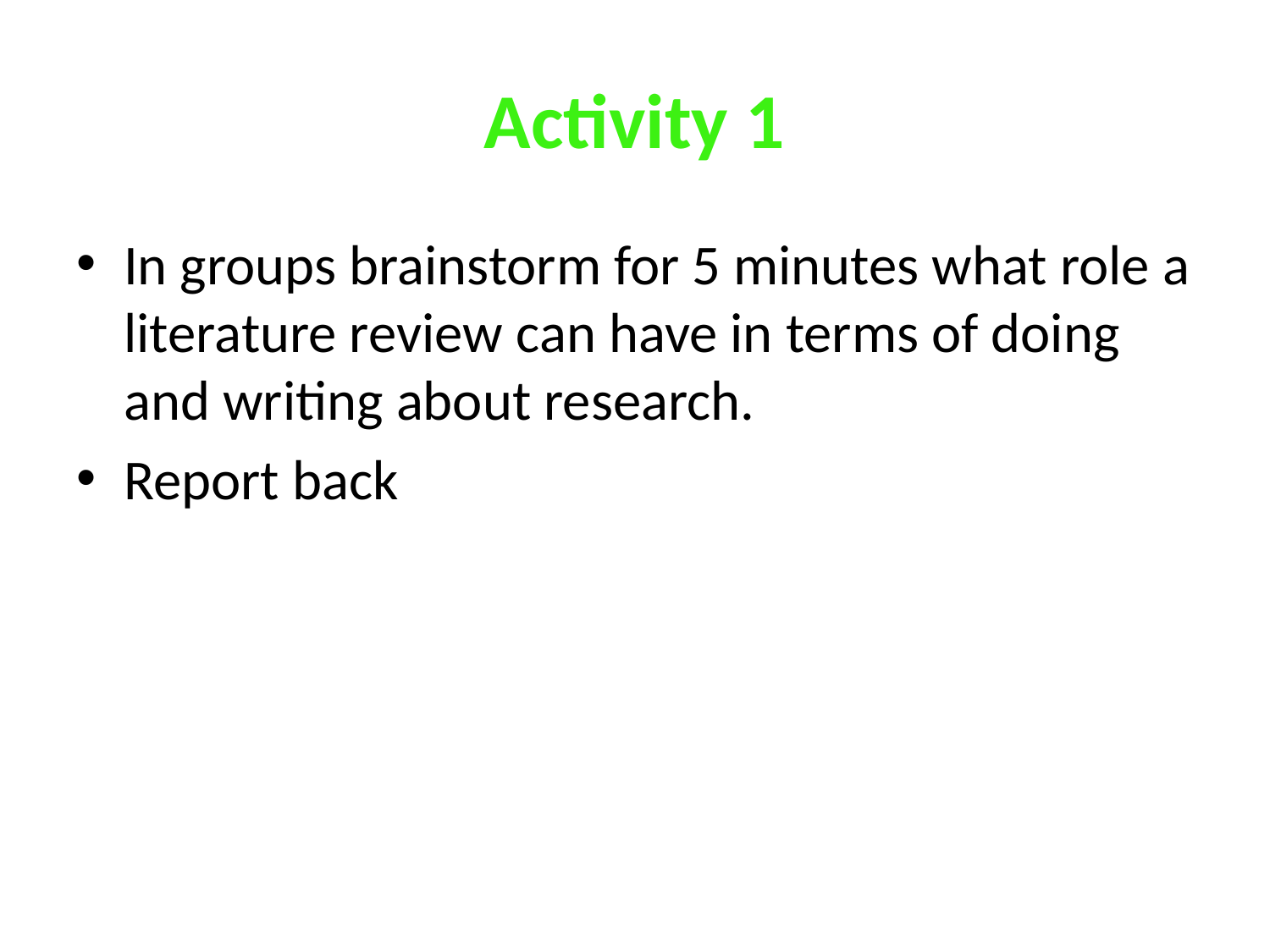

# Activity 1
In groups brainstorm for 5 minutes what role a literature review can have in terms of doing and writing about research.
Report back